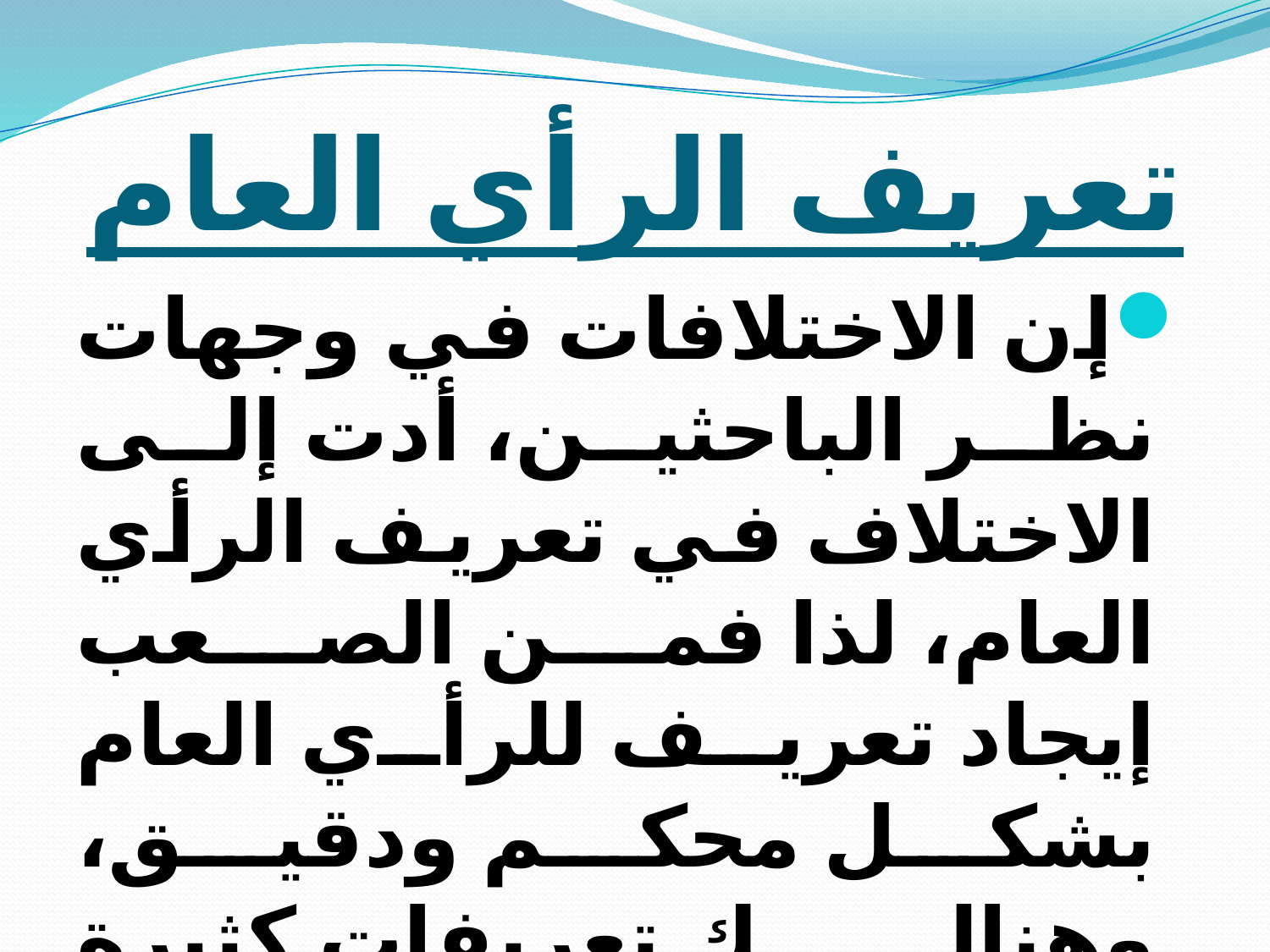

# تعريف الرأي العام
إن الاختلافات في وجهات نظر الباحثين، أدت إلى الاختلاف في تعريف الرأي العام، لذا فمن الصعب إيجاد تعريف للرأي العام بشكل محكم ودقيق، وهنالك تعريفات كثيرة للرأي العام سنورد بعضاً منها.